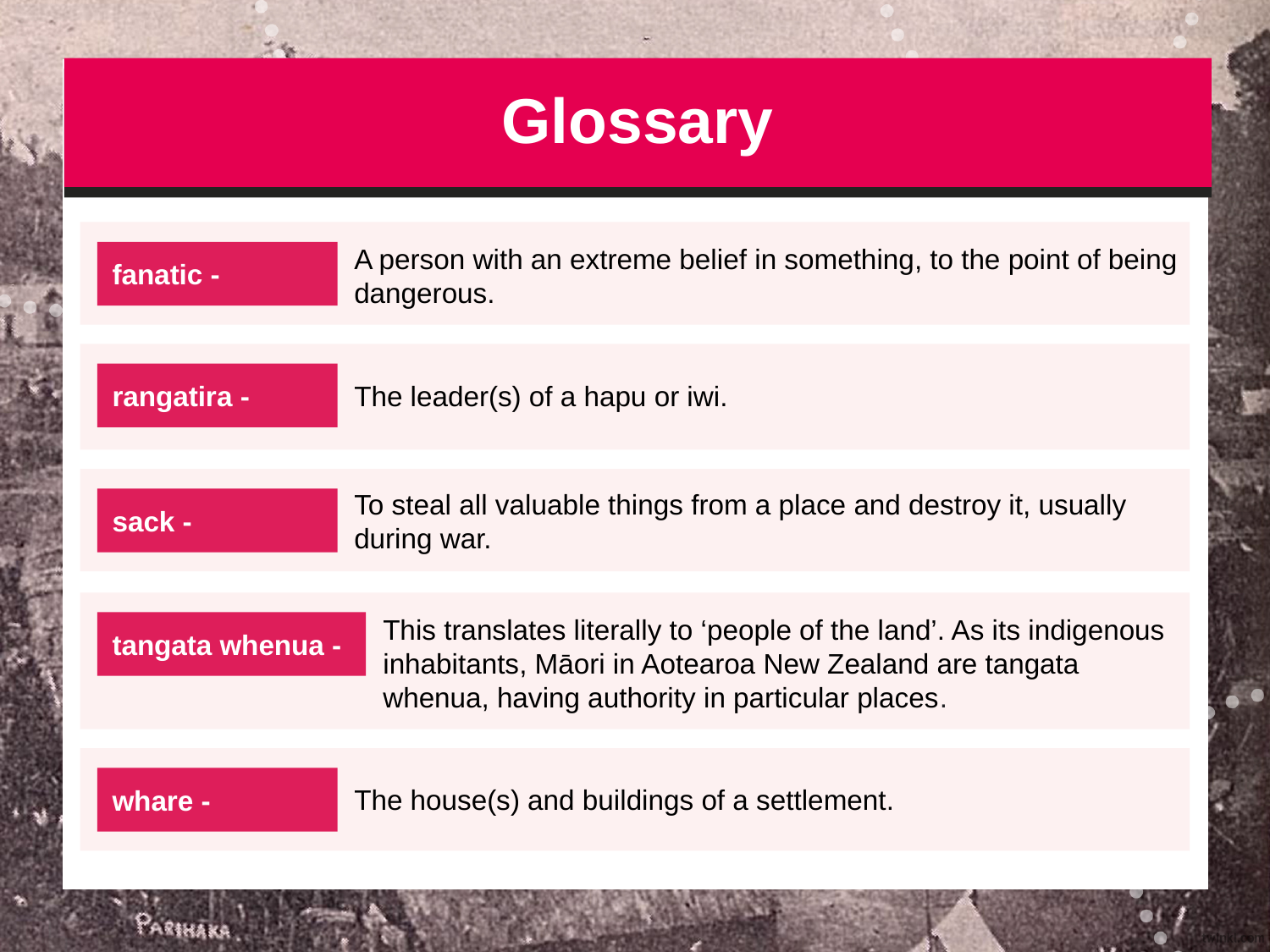

# Glossary

fanatic -
A person with an extreme belief in something, to the point of being dangerous.

rangatira -
The leader(s) of a hapu or iwi.

To steal all valuable things from a place and destroy it, usually during war.
sack -

tangata whenua -
This translates literally to ‘people of the land’. As its indigenous inhabitants, Māori in Aotearoa New Zealand are tangata whenua, having authority in particular places.

whare -
The house(s) and buildings of a settlement.